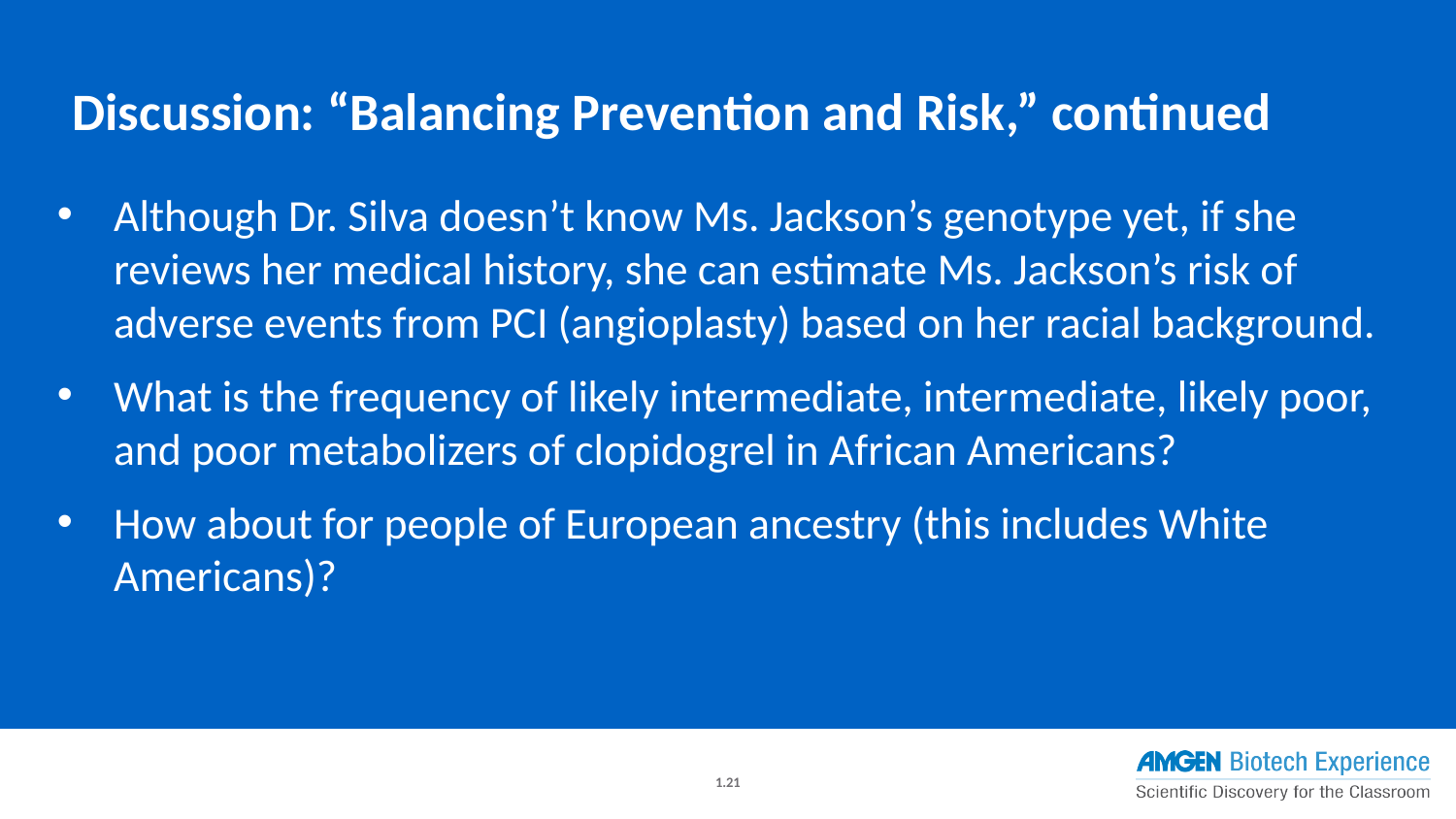

Discussion: “Balancing Prevention and Risk,” continued
Although Dr. Silva doesn’t know Ms. Jackson’s genotype yet, if she reviews her medical history, she can estimate Ms. Jackson’s risk of adverse events from PCI (angioplasty) based on her racial background.
What is the frequency of likely intermediate, intermediate, likely poor, and poor metabolizers of clopidogrel in African Americans?
How about for people of European ancestry (this includes White Americans)?